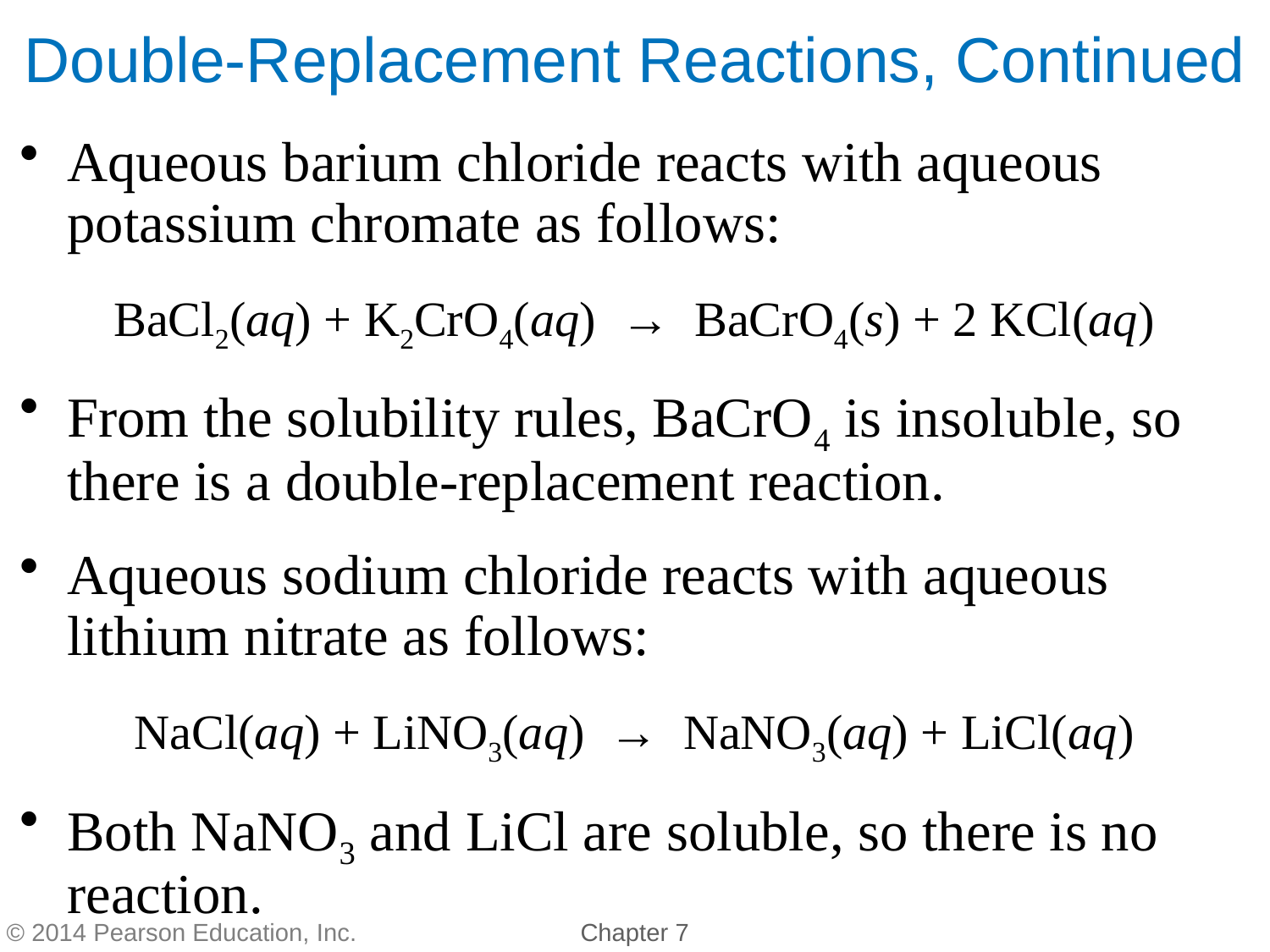

Aqueous barium chloride reacts with aqueous potassium chromate as follows:
BaCl2(aq) + K2CrO4(aq)  →  BaCrO4(s) + 2 KCl(aq)
From the solubility rules, BaCrO4 is insoluble, so there is a double-replacement reaction.
Aqueous sodium chloride reacts with aqueous lithium nitrate as follows:
NaCl(aq) + LiNO3(aq)  →  NaNO3(aq) + LiCl(aq)
Both NaNO3 and LiCl are soluble, so there is no reaction.
Double-Replacement Reactions, Continued